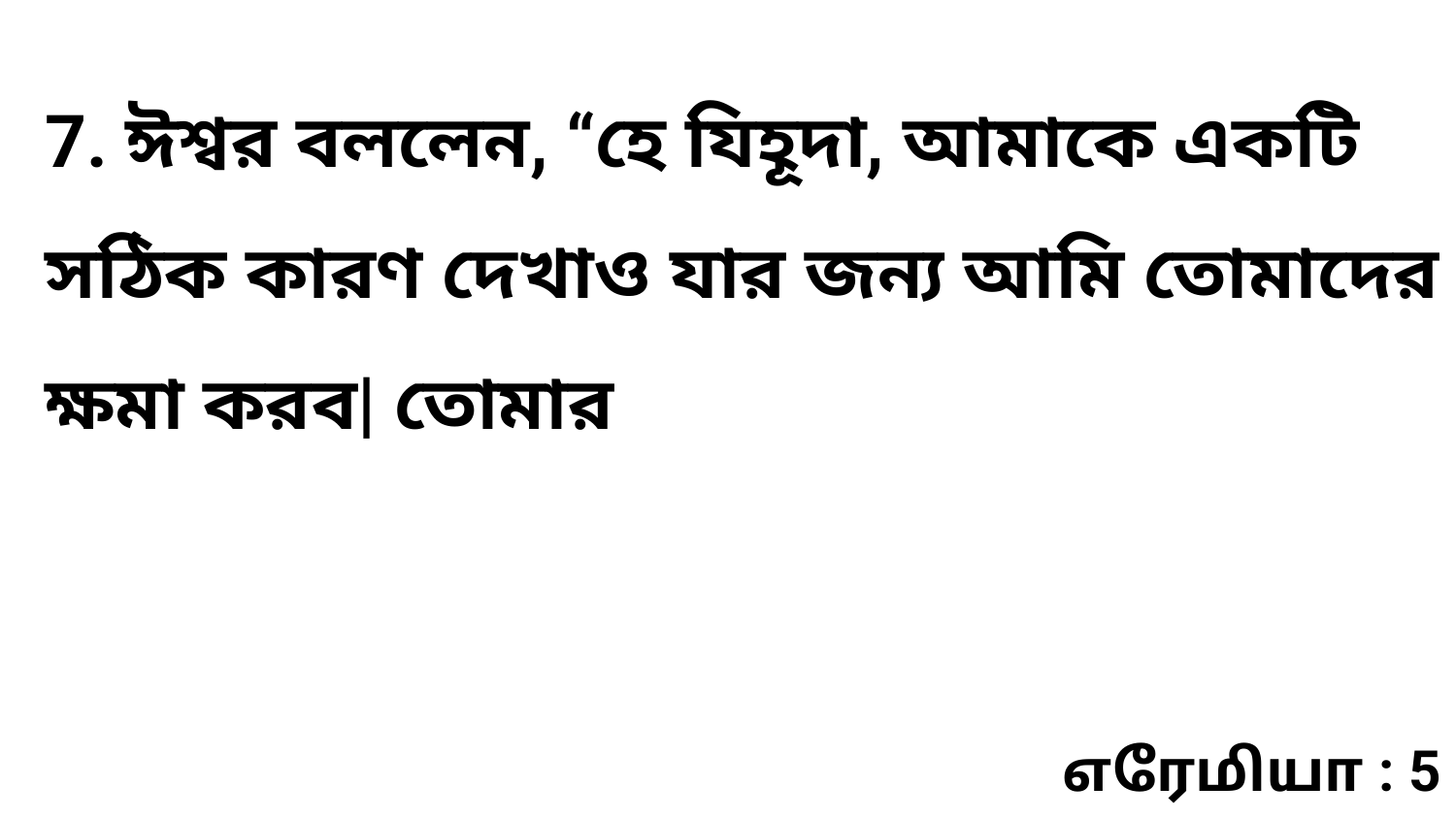

7. ঈশ্বর বললেন, “হে যিহূদা, আমাকে একটি সঠিক কারণ দেখাও যার জন্য আমি তোমাদের ক্ষমা করব| তোমার
எரேமியா : 5